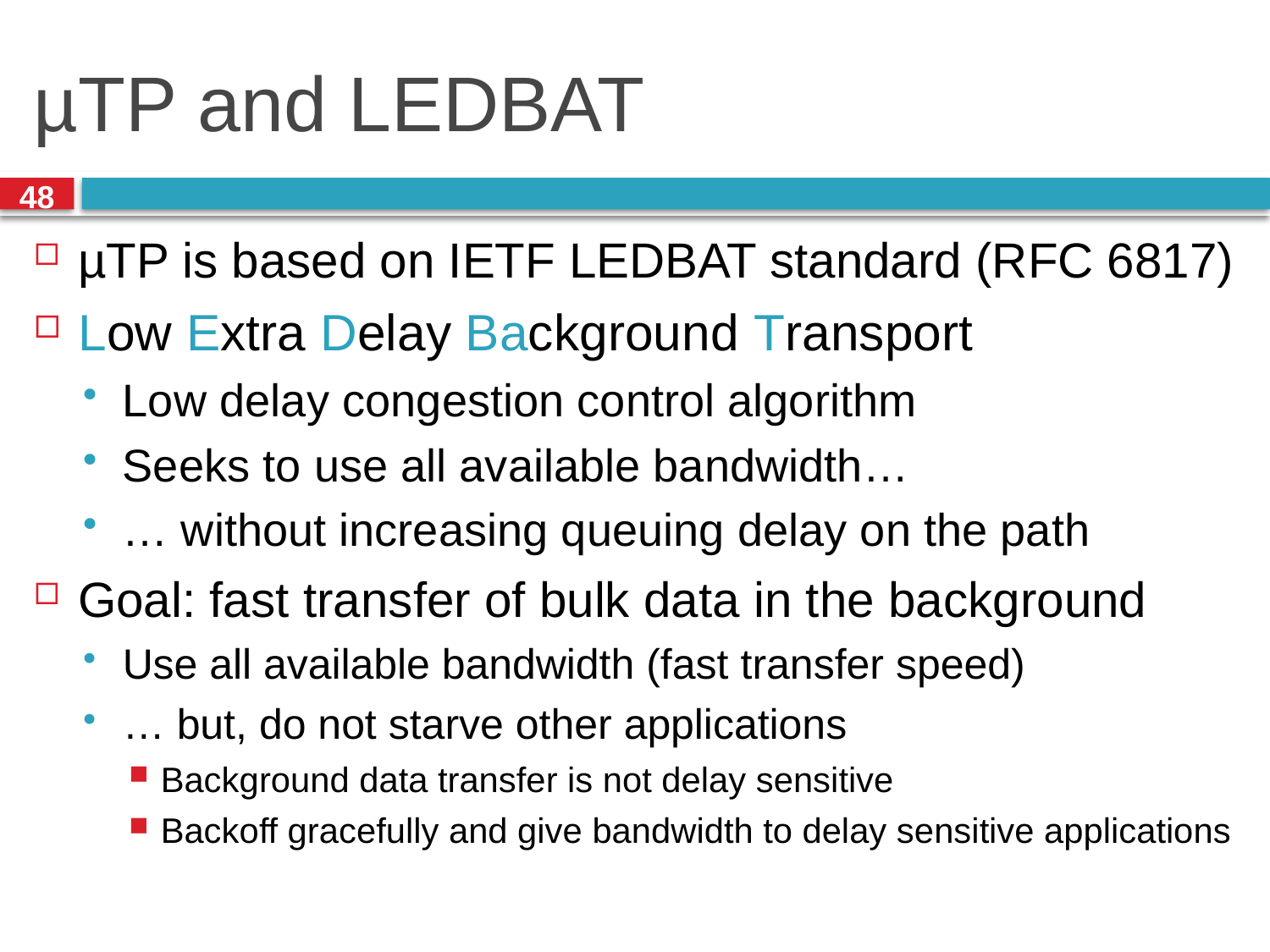

# µTP and LEDBAT
48
µTP is based on IETF LEDBAT standard (RFC 6817)
Low Extra Delay Background Transport
Low delay congestion control algorithm
Seeks to use all available bandwidth…
… without increasing queuing delay on the path
Goal: fast transfer of bulk data in the background
Use all available bandwidth (fast transfer speed)
… but, do not starve other applications
Background data transfer is not delay sensitive
Backoff gracefully and give bandwidth to delay sensitive applications